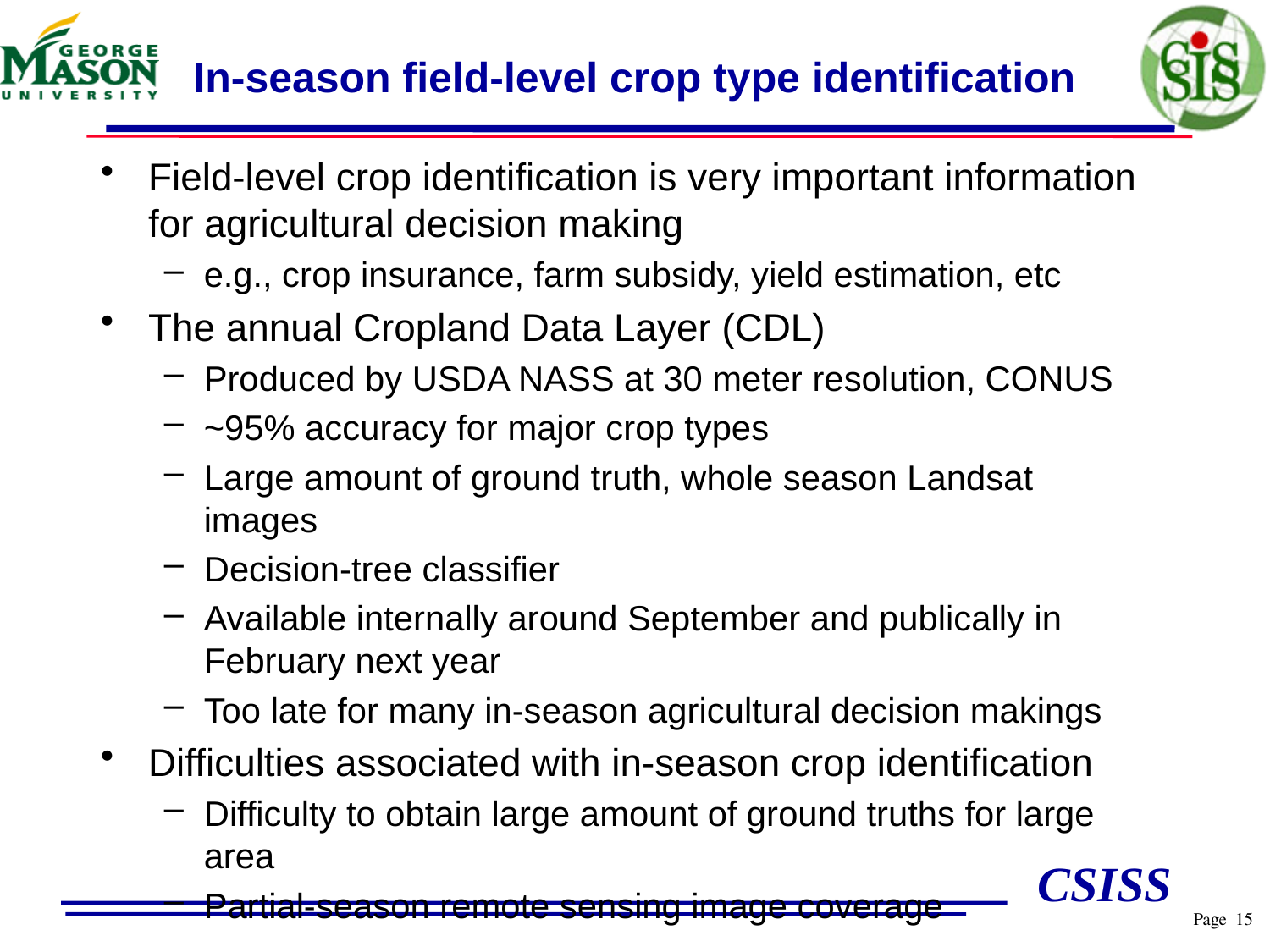

# In-season field-level crop type identification
Field-level crop identification is very important information for agricultural decision making
e.g., crop insurance, farm subsidy, yield estimation, etc
The annual Cropland Data Layer (CDL)
Produced by USDA NASS at 30 meter resolution, CONUS
~95% accuracy for major crop types
Large amount of ground truth, whole season Landsat images
Decision-tree classifier
Available internally around September and publically in February next year
Too late for many in-season agricultural decision makings
Difficulties associated with in-season crop identification
Difficulty to obtain large amount of ground truths for large area
Partial-season remote sensing image coverage